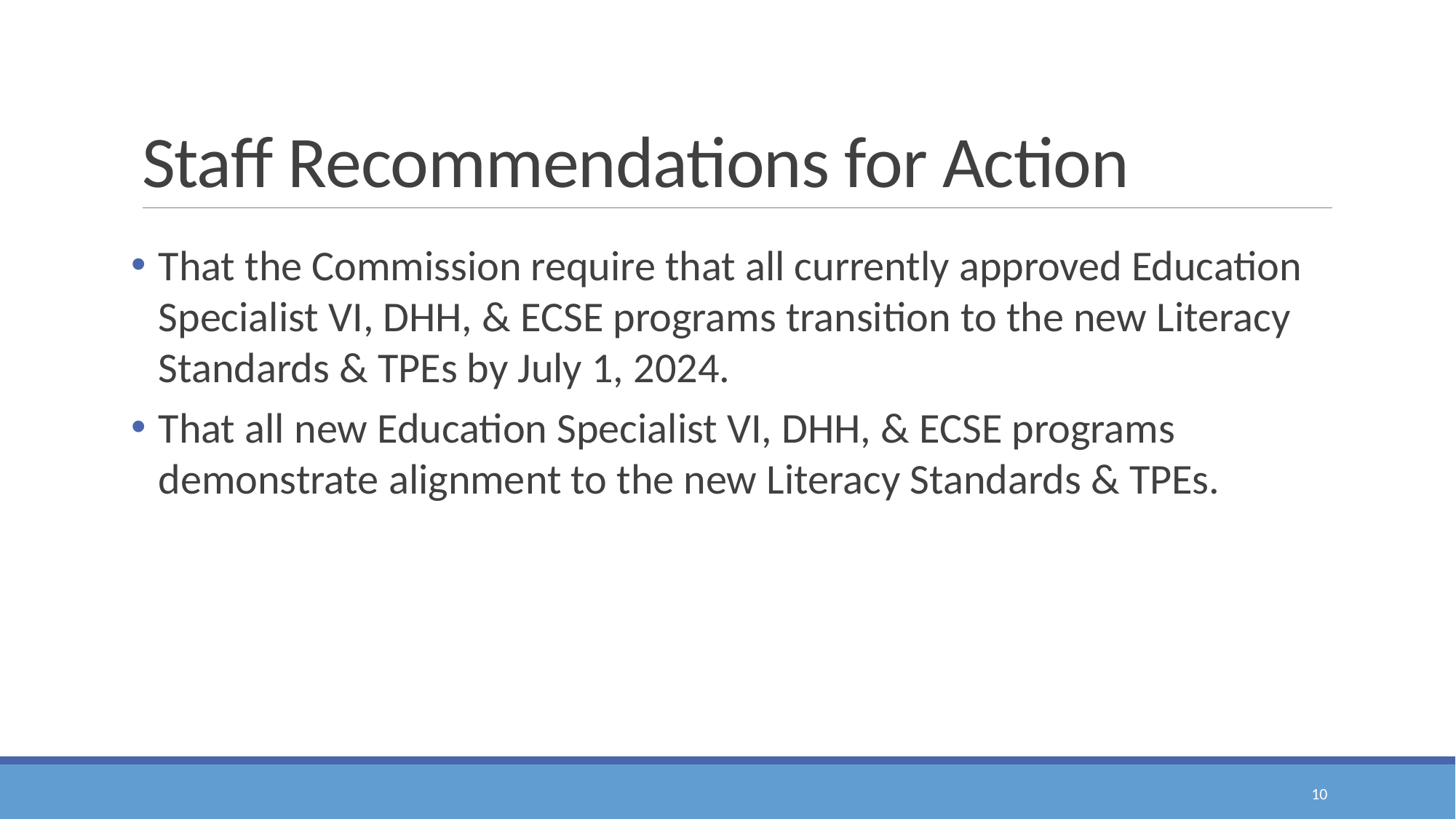

# Staff Recommendations for Action
That the Commission require that all currently approved Education Specialist VI, DHH, & ECSE programs transition to the new Literacy Standards & TPEs by July 1, 2024.
That all new Education Specialist VI, DHH, & ECSE programs demonstrate alignment to the new Literacy Standards & TPEs.

10